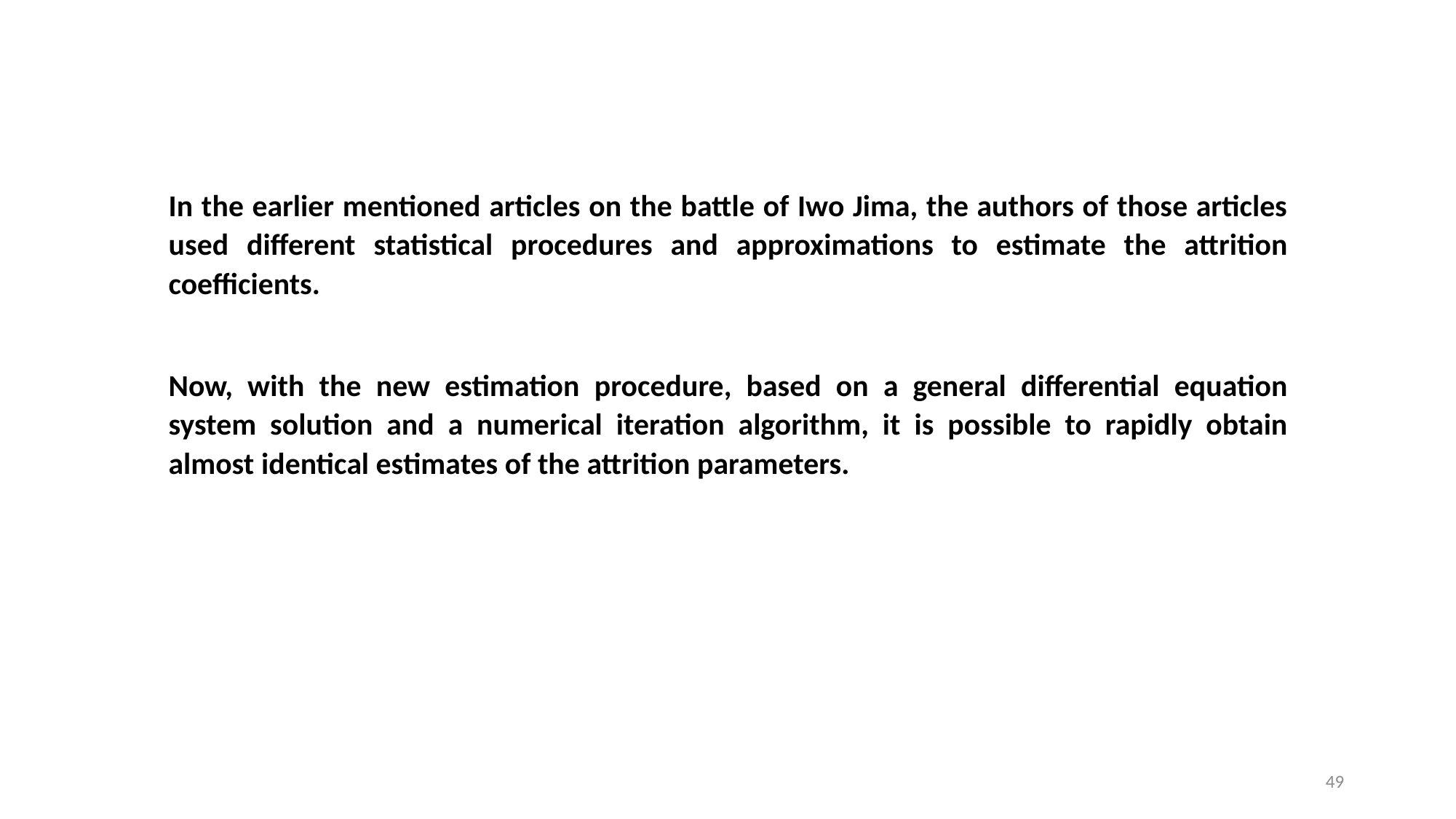

In the earlier mentioned articles on the battle of Iwo Jima, the authors of those articles used different statistical procedures and approximations to estimate the attrition coefficients.

Now, with the new estimation procedure, based on a general differential equation system solution and a numerical iteration algorithm, it is possible to rapidly obtain almost identical estimates of the attrition parameters.
49